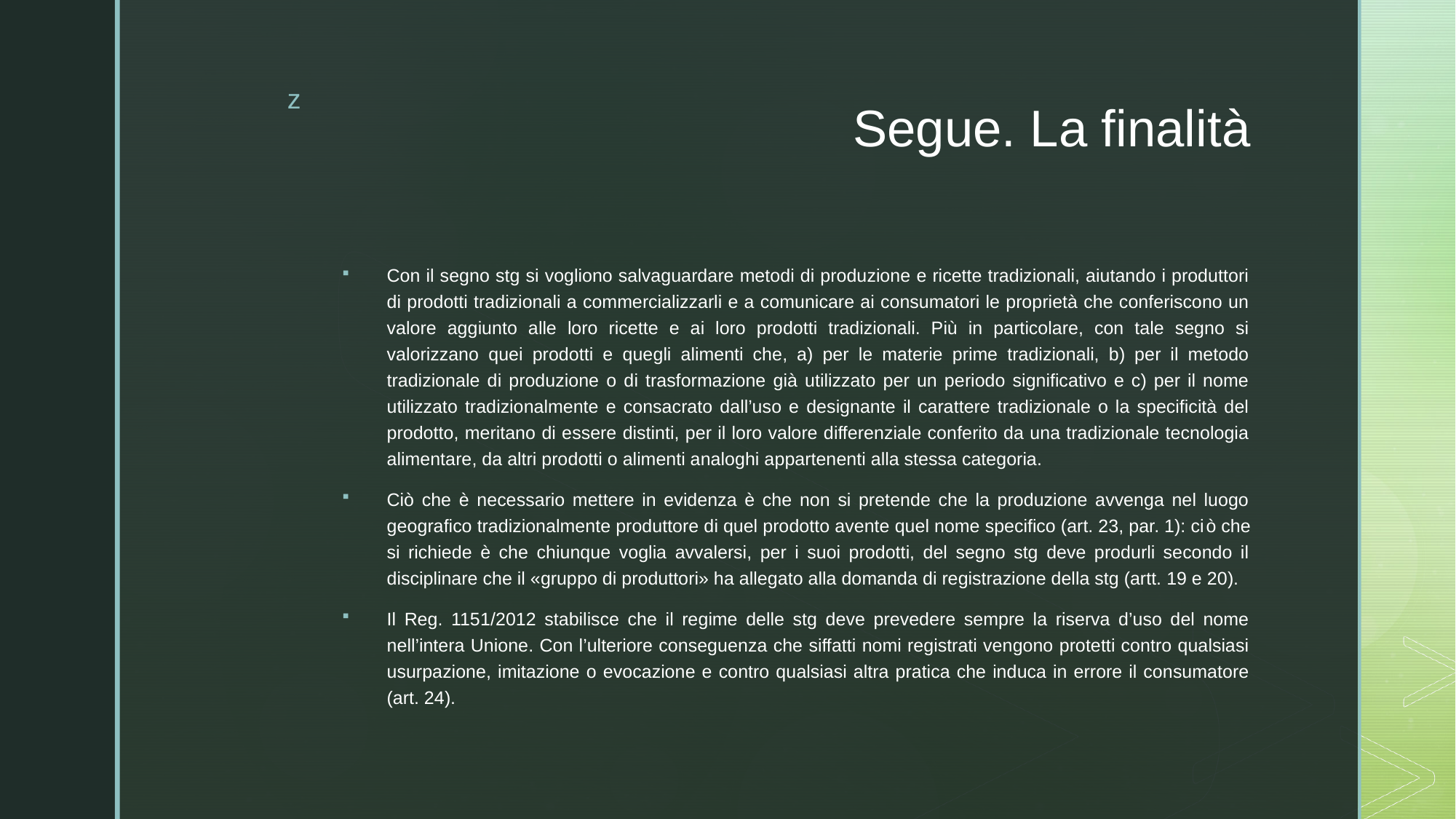

# Segue. La finalità
Con il segno stg si vogliono salvaguardare metodi di produzione e ricette tradizionali, aiutando i produttori di prodotti tradizionali a commercializzarli e a comunicare ai consumatori le proprietà che conferiscono un valore aggiunto alle loro ricette e ai loro prodotti tradizionali. Più in particolare, con tale segno si valorizzano quei prodotti e quegli alimenti che, a) per le materie prime tradizionali, b) per il metodo tradizionale di produzione o di trasformazione già utilizzato per un periodo significativo e c) per il nome utilizzato tradizionalmente e consacrato dall’uso e designante il carattere tradizionale o la specificità del prodotto, meritano di essere distinti, per il loro valore differenziale conferito da una tradizionale tecnologia alimentare, da altri prodotti o alimenti analoghi appartenenti alla stessa categoria.
Ciò che è necessario mettere in evidenza è che non si pretende che la produzione avvenga nel luogo geografico tradizionalmente produttore di quel prodotto avente quel nome specifico (art. 23, par. 1): ciò che si richiede è che chiunque voglia avvalersi, per i suoi prodotti, del segno stg deve produrli secondo il disciplinare che il «gruppo di produttori» ha allegato alla domanda di registrazione della stg (artt. 19 e 20).
Il Reg. 1151/2012 stabilisce che il regime delle stg deve prevedere sempre la riserva d’uso del nome nell’intera Unione. Con l’ulteriore conseguenza che siffatti nomi registrati vengono protetti contro qualsiasi usurpazione, imitazione o evocazione e contro qualsiasi altra pratica che induca in errore il consumatore (art. 24).